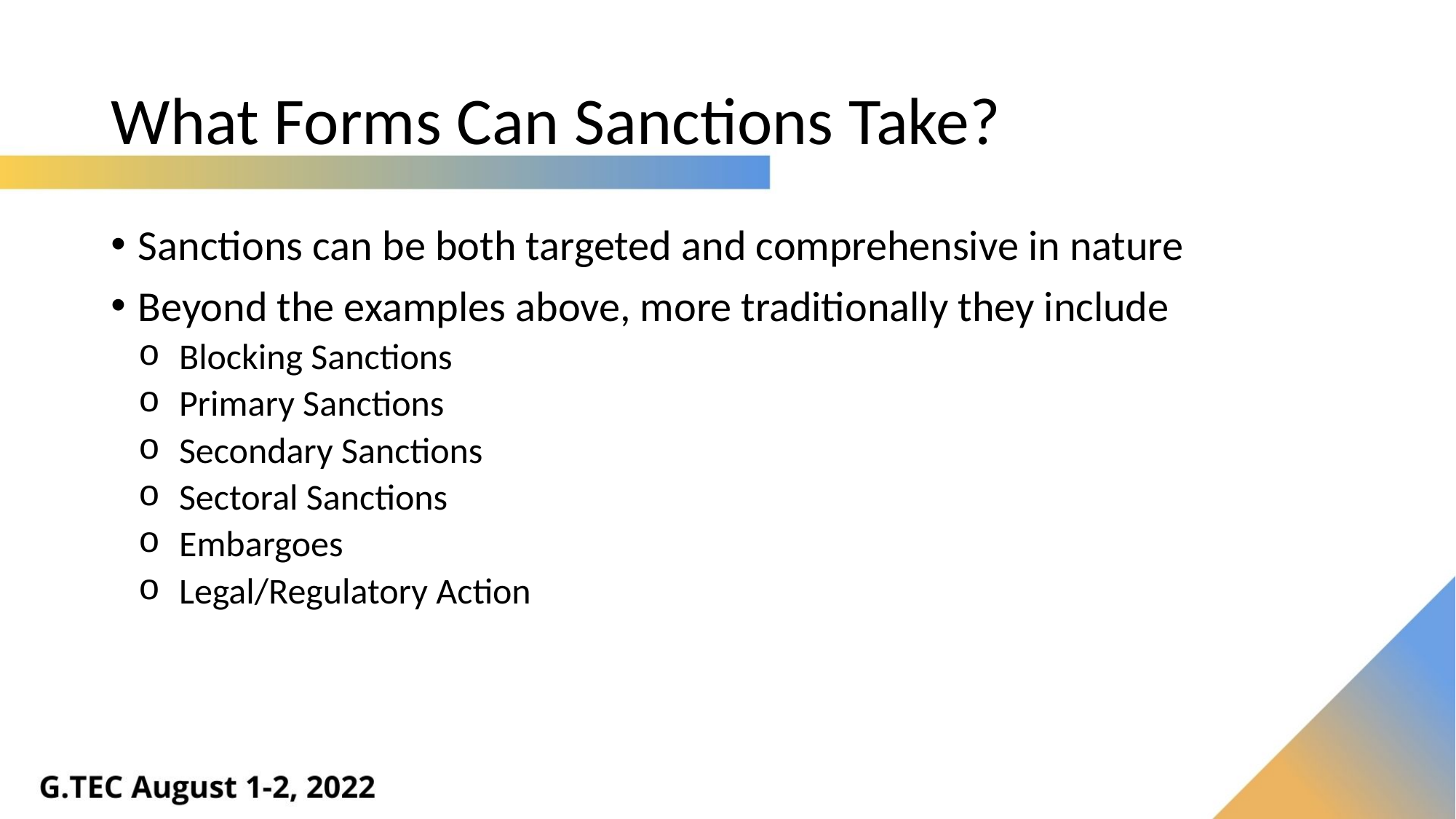

# What Forms Can Sanctions Take?
Sanctions can be both targeted and comprehensive in nature
Beyond the examples above, more traditionally they include
Blocking Sanctions
Primary Sanctions
Secondary Sanctions
Sectoral Sanctions
Embargoes
Legal/Regulatory Action